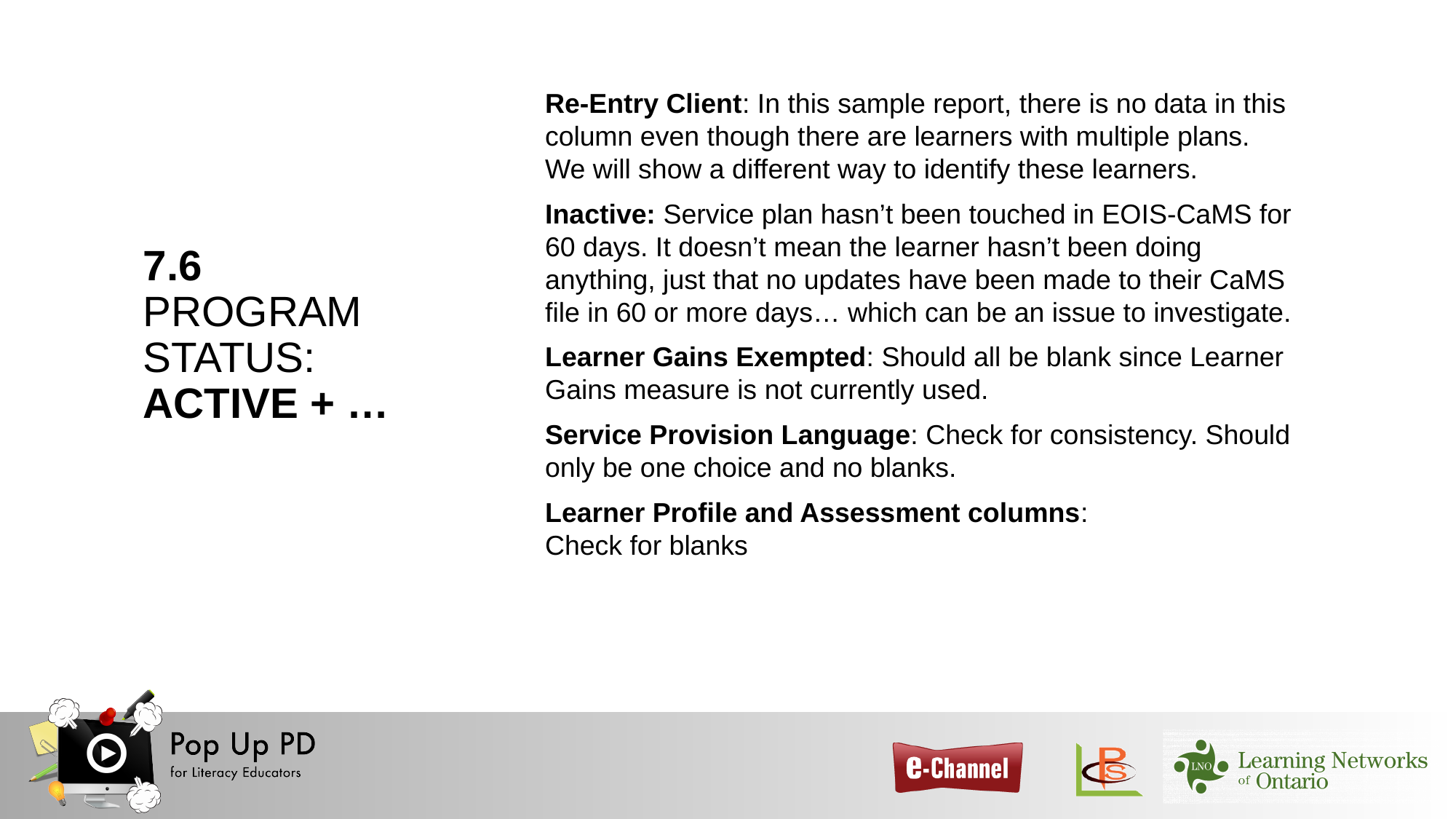

7.6
PROGRAM STATUS:
ACTIVE + …

Re-Entry Client: In this sample report, there is no data in this column even though there are learners with multiple plans. We will show a different way to identify these learners.
Inactive: Service plan hasn’t been touched in EOIS-CaMS for 60 days. It doesn’t mean the learner hasn’t been doing anything, just that no updates have been made to their CaMS file in 60 or more days… which can be an issue to investigate.
Learner Gains Exempted: Should all be blank since Learner Gains measure is not currently used.
Service Provision Language: Check for consistency. Should only be one choice and no blanks.
Learner Profile and Assessment columns:                      Check for blanks